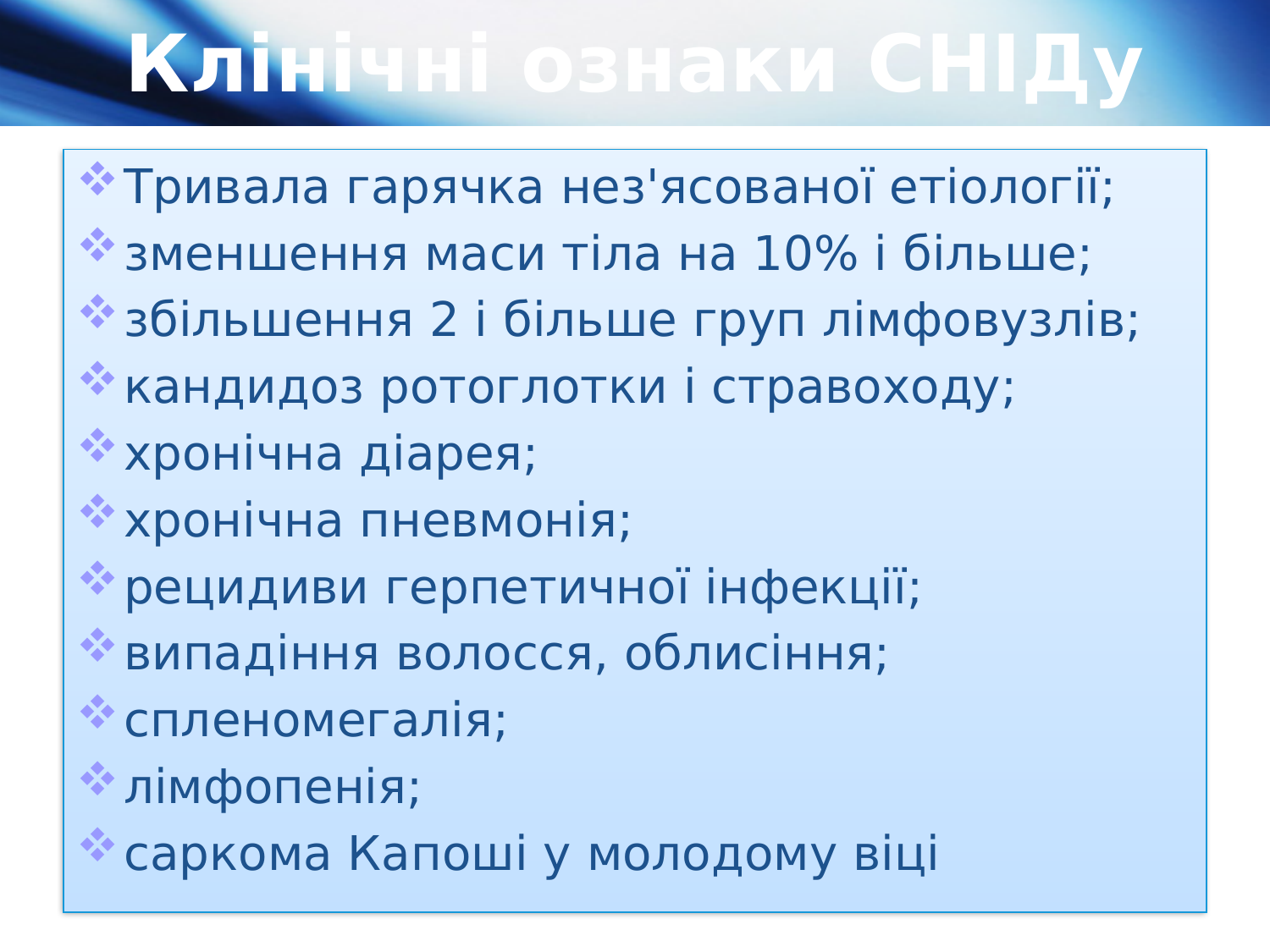

# Клінічні ознаки СНІДу
Тривала гарячка нез'ясованої етіології;
зменшення маси тіла на 10% і більше;
збільшення 2 і більше груп лімфовузлів;
кандидоз ротоглотки і стравоходу;
хронічна діарея;
хронічна пневмонія;
рецидиви герпетичної інфекції;
випадіння волосся, облисіння;
спленомегалія;
лімфопенія;
саркома Капоші у молодому віці